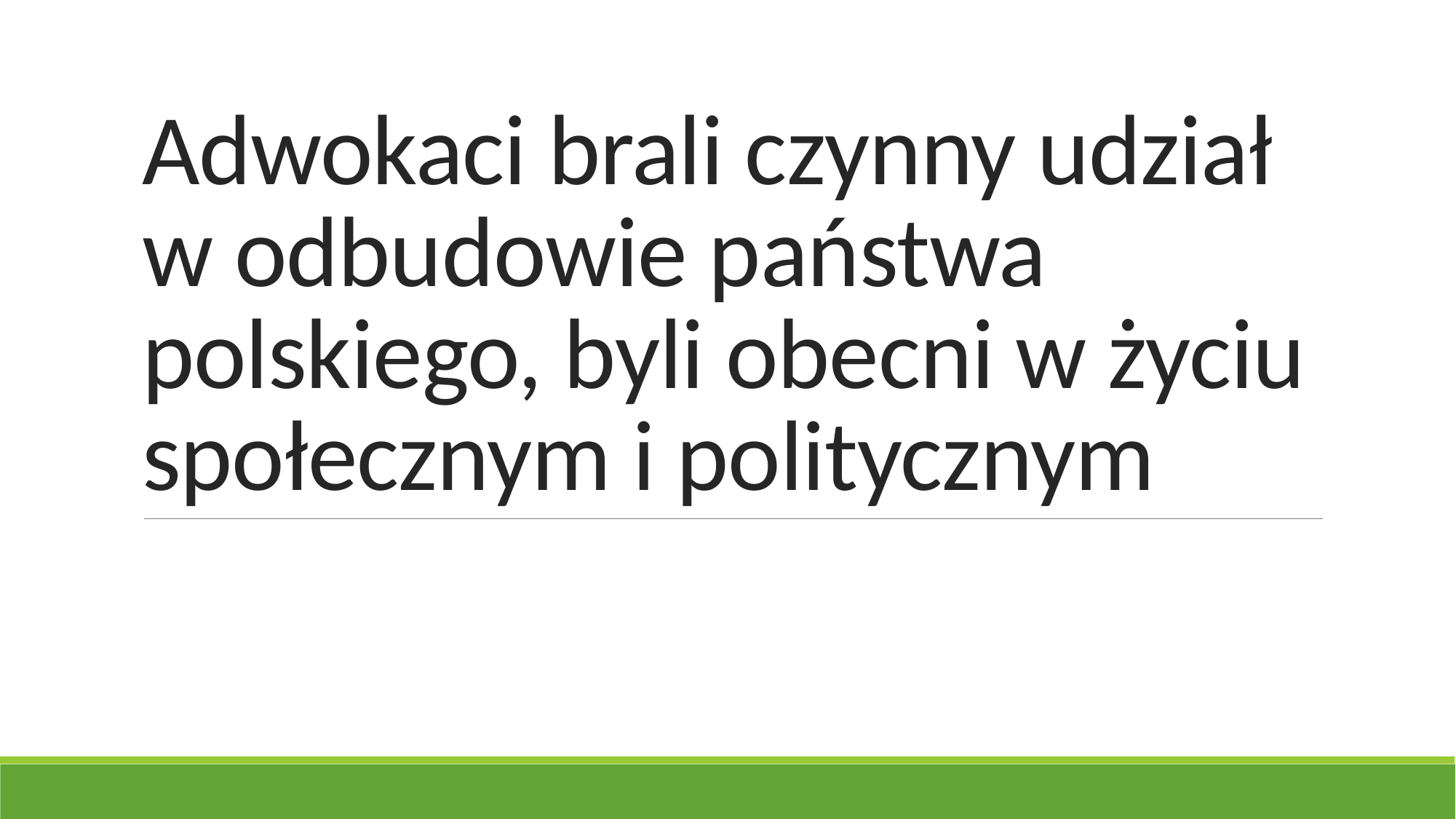

# Adwokaci brali czynny udział w odbudowie państwa polskiego, byli obecni w życiu społecznym i politycznym